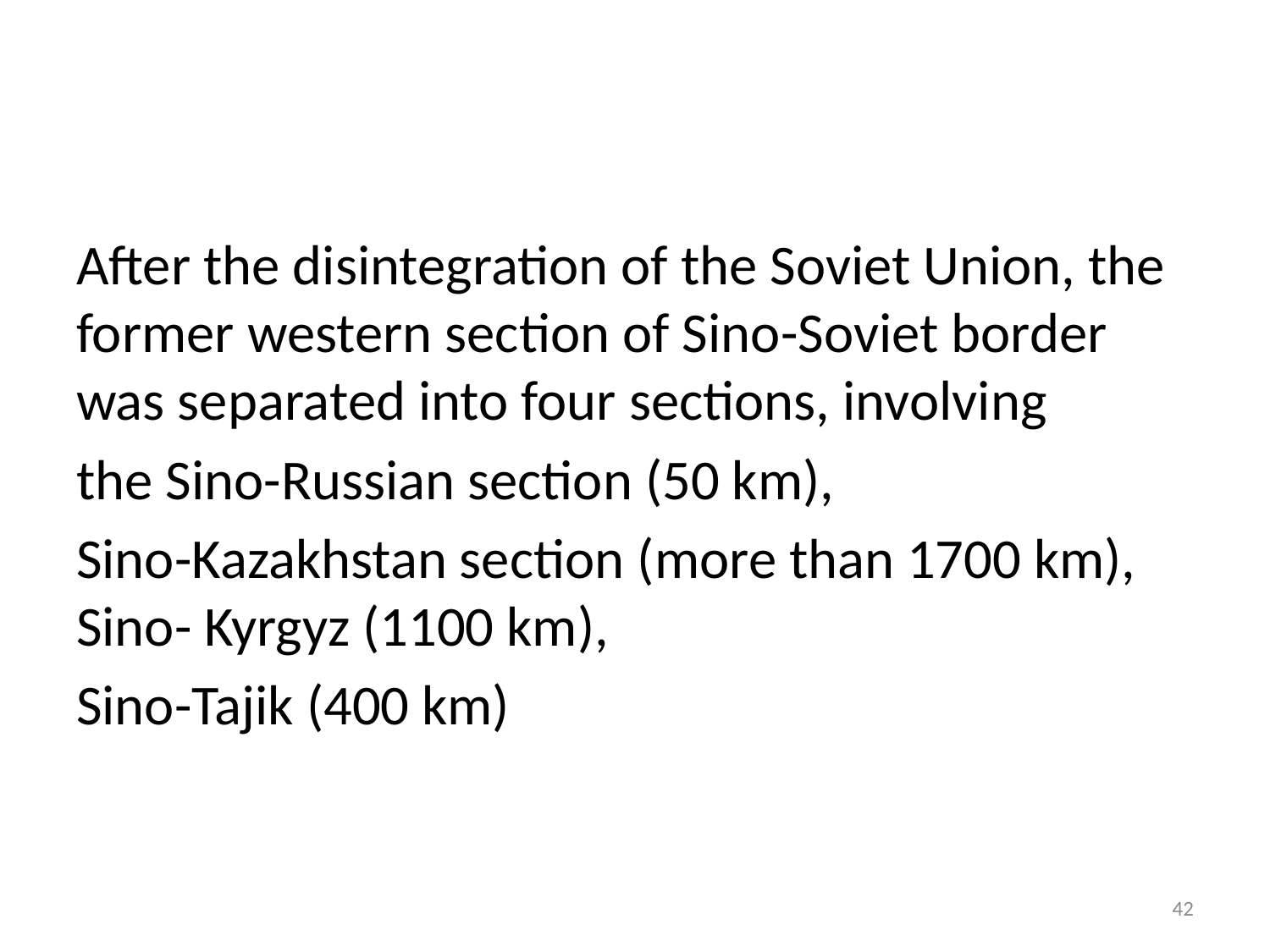

#
After the disintegration of the Soviet Union, the former western section of Sino-Soviet border was separated into four sections, involving
the Sino-Russian section (50 km),
Sino-Kazakhstan section (more than 1700 km), Sino- Kyrgyz (1100 km),
Sino-Tajik (400 km)
42